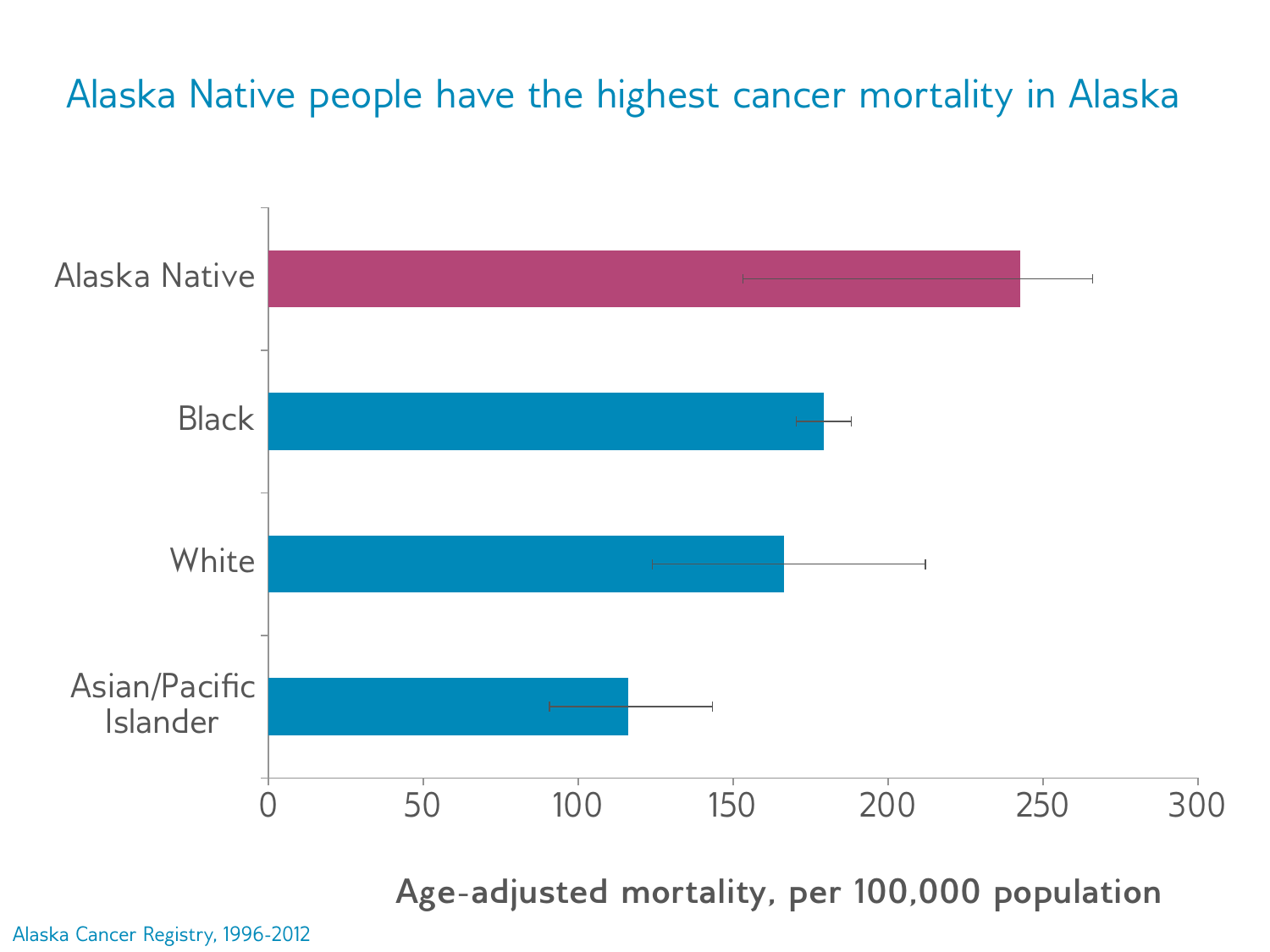

Alaska Native people have the highest cancer mortality in Alaska

### Chart

| Category |  |
|---|---|
| Asian/Pacific Islander | 116.2 |
| White | 166.3 |
| Black | 179.1 |
| Alaska Native | 242.5 |
Alaska Cancer Registry, 1996-2012
Data source: Alaska Cancer Registry